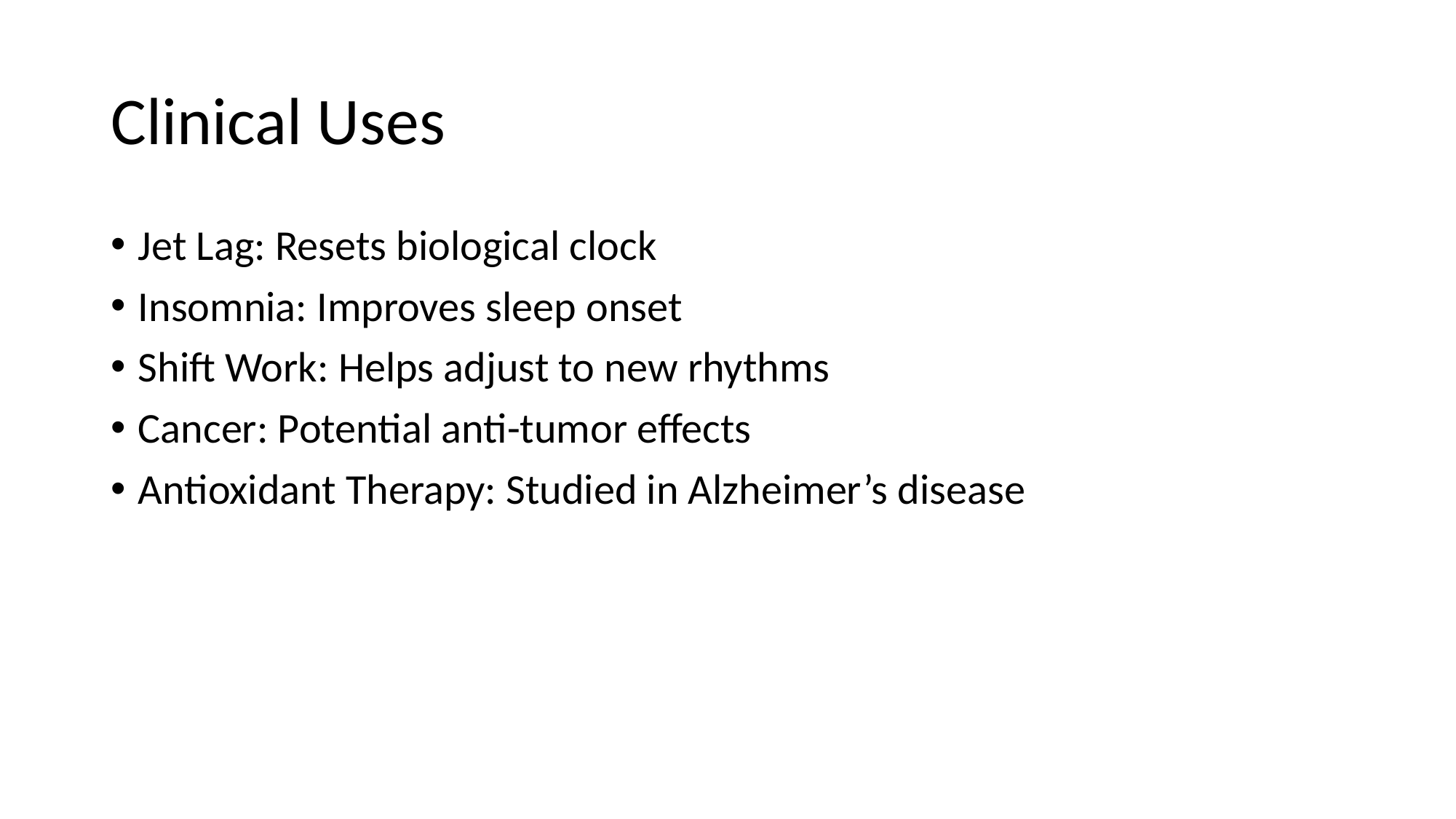

# Clinical Uses
Jet Lag: Resets biological clock
Insomnia: Improves sleep onset
Shift Work: Helps adjust to new rhythms
Cancer: Potential anti-tumor effects
Antioxidant Therapy: Studied in Alzheimer’s disease